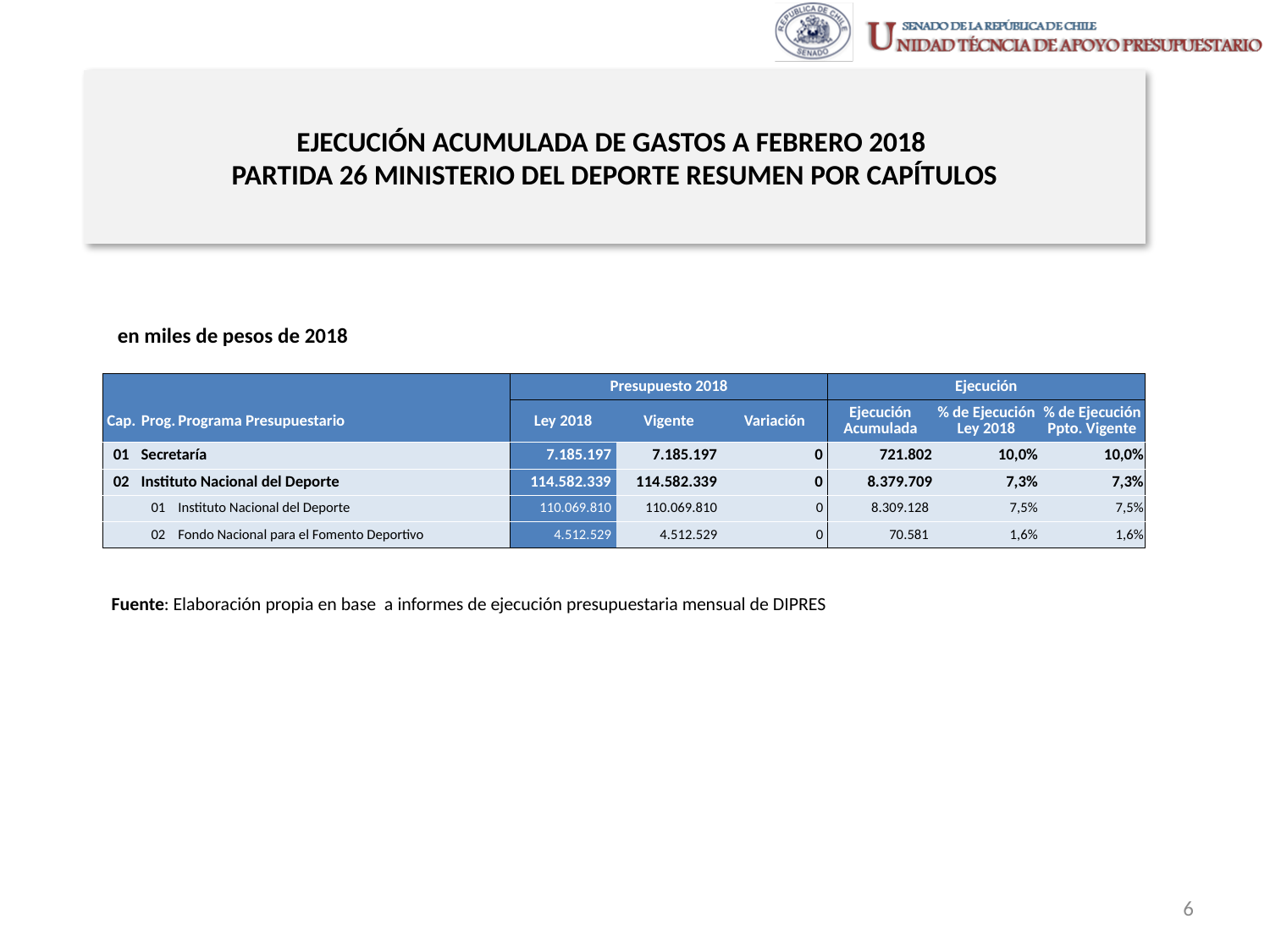

# EJECUCIÓN ACUMULADA DE GASTOS A FEBRERO 2018 PARTIDA 26 MINISTERIO DEL DEPORTE RESUMEN POR CAPÍTULOS
en miles de pesos de 2018
|  |  |  | Presupuesto 2018 |  |  | Ejecución |  |  |
| --- | --- | --- | --- | --- | --- | --- | --- | --- |
| Cap. | Prog. | Programa Presupuestario | Ley 2018 | Vigente | Variación | Ejecución Acumulada | % de Ejecución Ley 2018 | % de Ejecución Ppto. Vigente |
| 01 | Secretaría |  | 7.185.197 | 7.185.197 | 0 | 721.802 | 10,0% | 10,0% |
| 02 | Instituto Nacional del Deporte |  | 114.582.339 | 114.582.339 | 0 | 8.379.709 | 7,3% | 7,3% |
|  | 01 | Instituto Nacional del Deporte | 110.069.810 | 110.069.810 | 0 | 8.309.128 | 7,5% | 7,5% |
|  | 02 | Fondo Nacional para el Fomento Deportivo | 4.512.529 | 4.512.529 | 0 | 70.581 | 1,6% | 1,6% |
Fuente: Elaboración propia en base  a informes de ejecución presupuestaria mensual de DIPRES
6